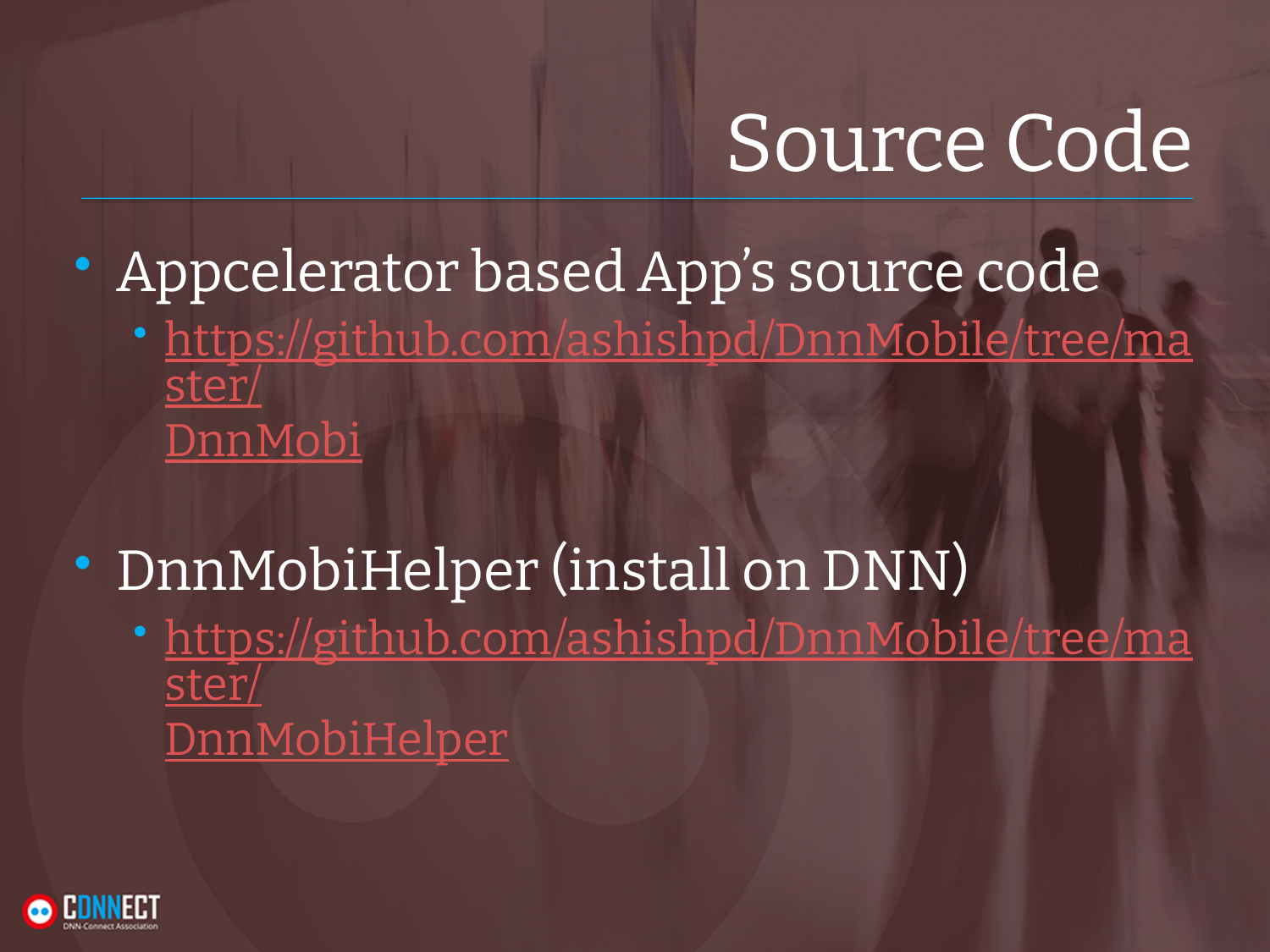

# Source Code
Appcelerator based App’s source code
https://github.com/ashishpd/DnnMobile/tree/master/DnnMobi

DnnMobiHelper (install on DNN)
https://github.com/ashishpd/DnnMobile/tree/master/DnnMobiHelper